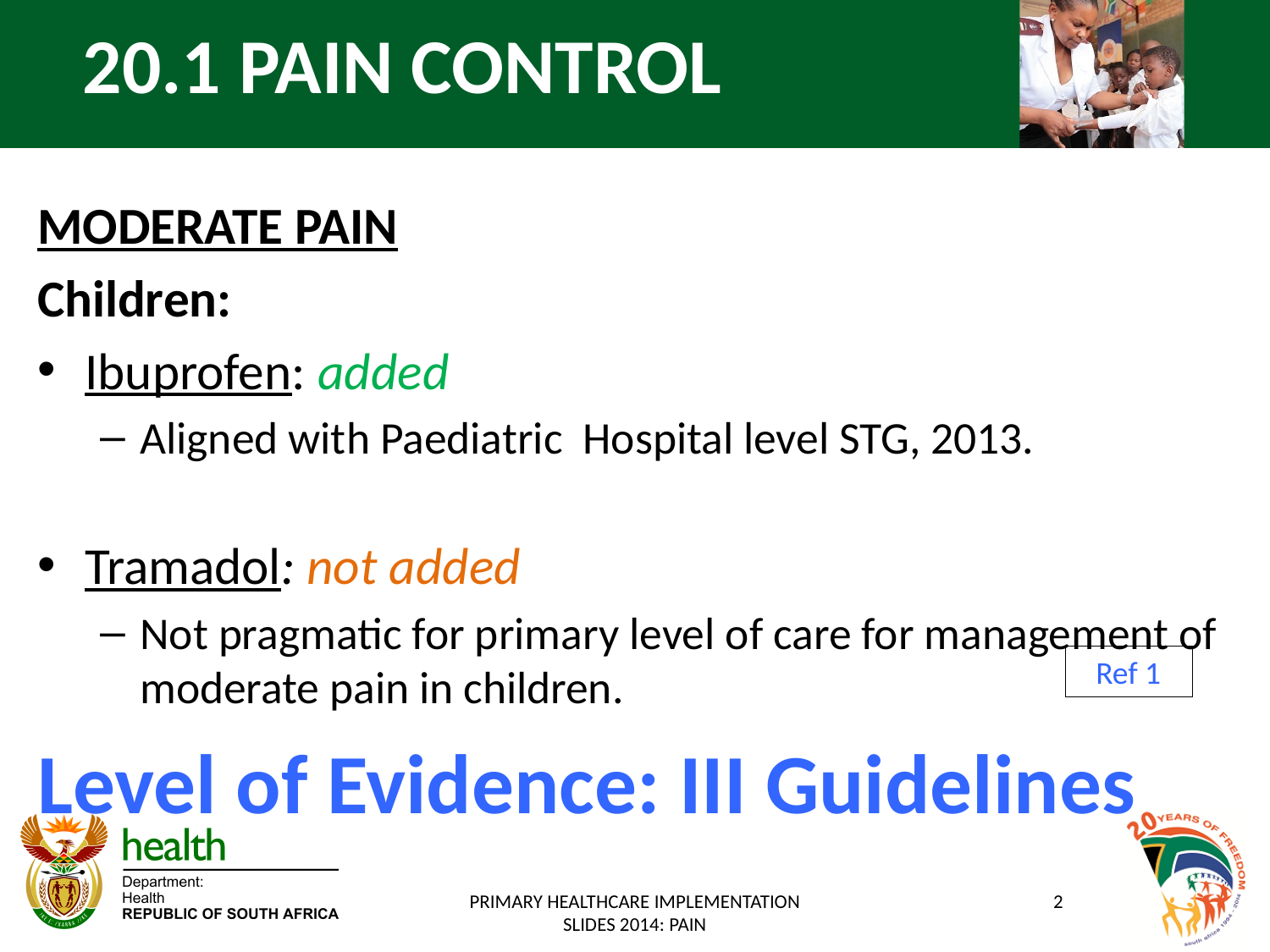

# 20.1 PAIN CONTROL
MODERATE PAIN
Children:
Ibuprofen: added
Aligned with Paediatric  Hospital level STG, 2013.

Tramadol: not added
Not pragmatic for primary level of care for management of moderate pain in children.
Level of Evidence: III Guidelines

Ref 1
PRIMARY HEALTHCARE IMPLEMENTATION SLIDES 2014: PAIN
2